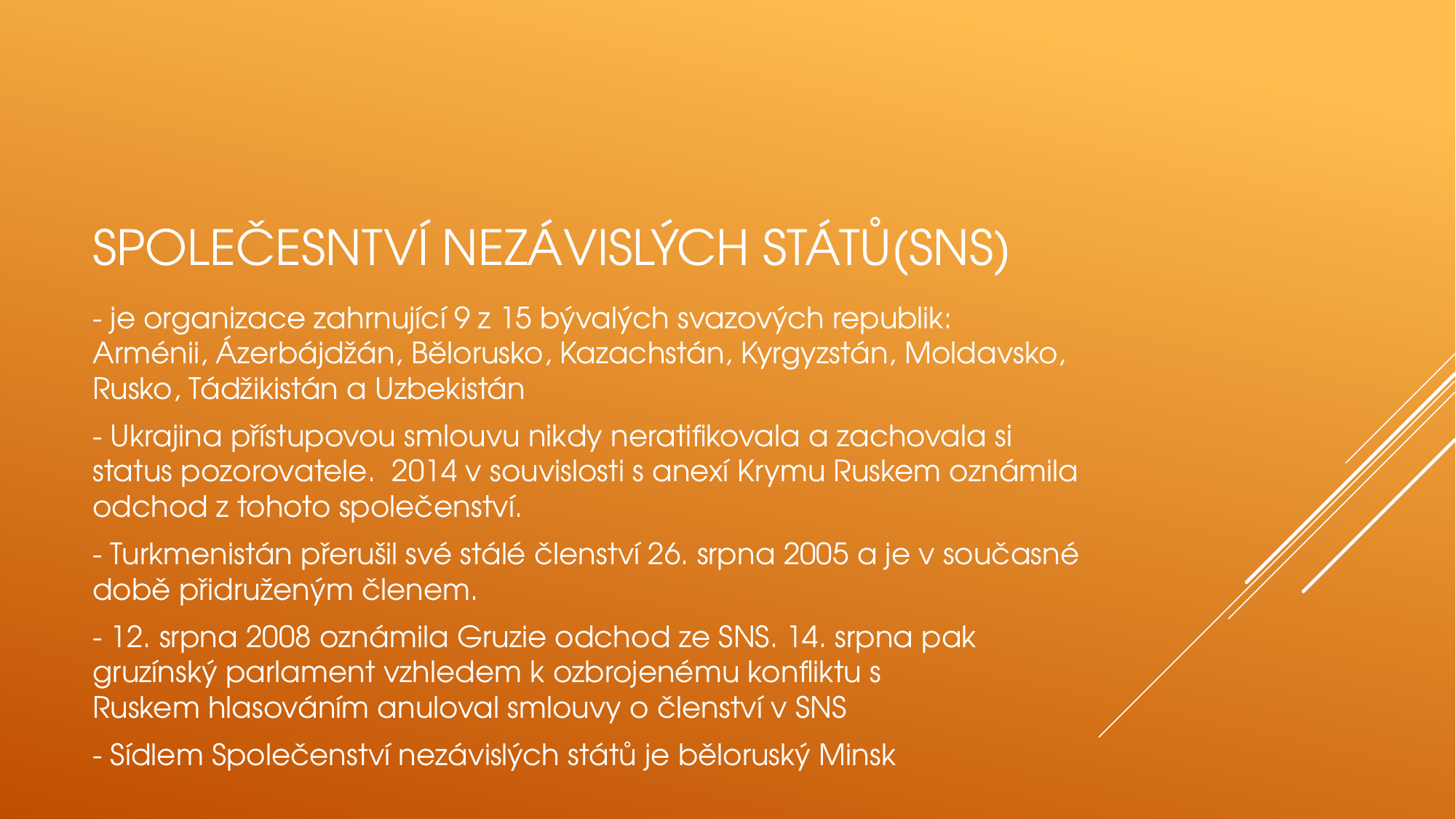

# Společesntví nezávislých států(sns)
- je organizace zahrnující 9 z 15 bývalých svazových republik:   Arménii, Ázerbájdžán, Bělorusko, Kazachstán, Kyrgyzstán, Moldavsko, Rusko, Tádžikistán a Uzbekistán
- Ukrajina přístupovou smlouvu nikdy neratifikovala a zachovala si status pozorovatele.  2014 v souvislosti s anexí Krymu Ruskem oznámila odchod z tohoto společenství.
- Turkmenistán přerušil své stálé členství 26. srpna 2005 a je v současné době přidruženým členem.
- 12. srpna 2008 oznámila Gruzie odchod ze SNS. 14. srpna pak gruzínský parlament vzhledem k ozbrojenému konfliktu s Ruskem hlasováním anuloval smlouvy o členství v SNS
- Sídlem Společenství nezávislých států je běloruský Minsk

.